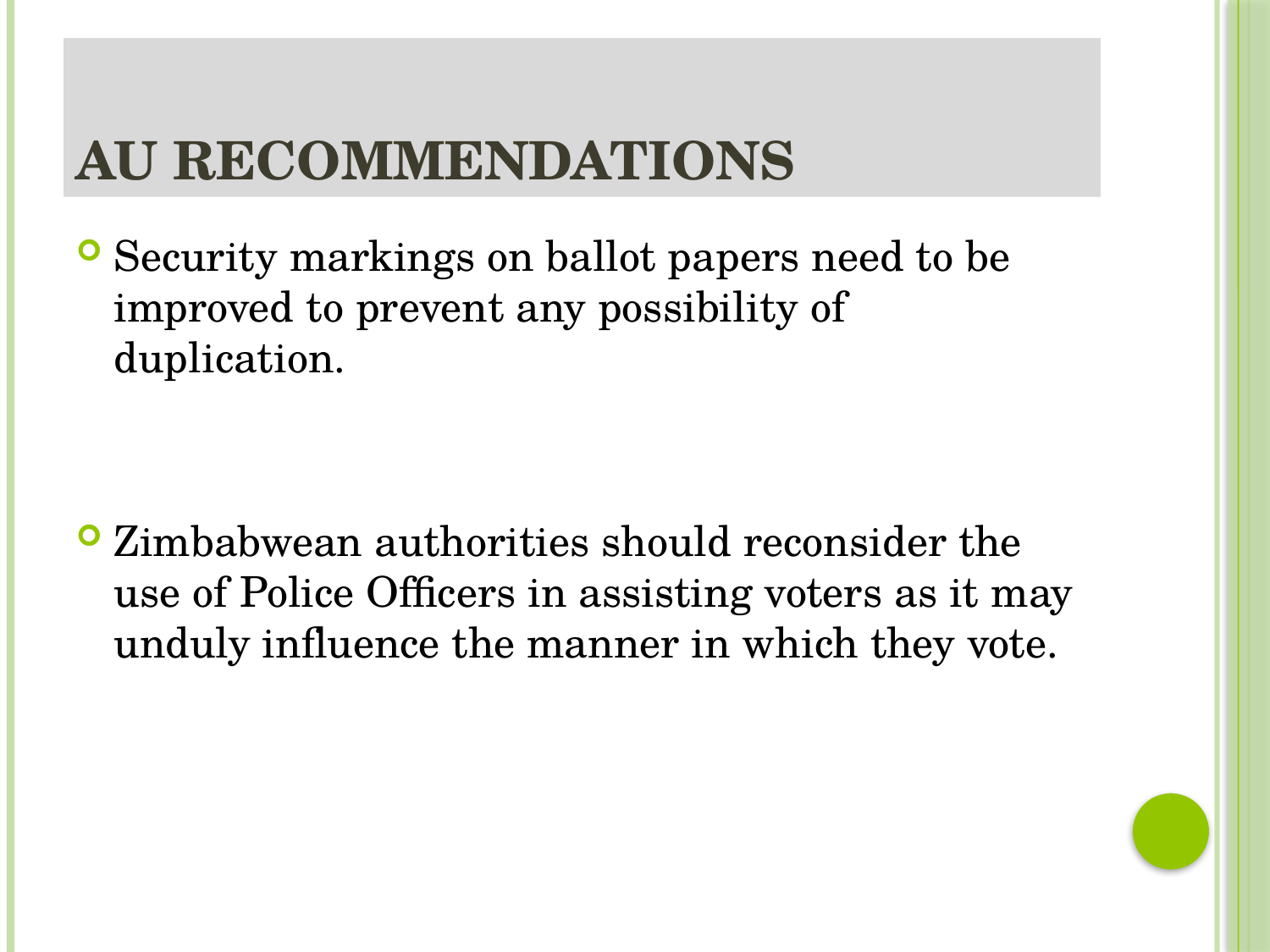

# AU Recommendations
Security markings on ballot papers need to be improved to prevent any possibility of duplication.

Zimbabwean authorities should reconsider the use of Police Officers in assisting voters as it may unduly influence the manner in which they vote.